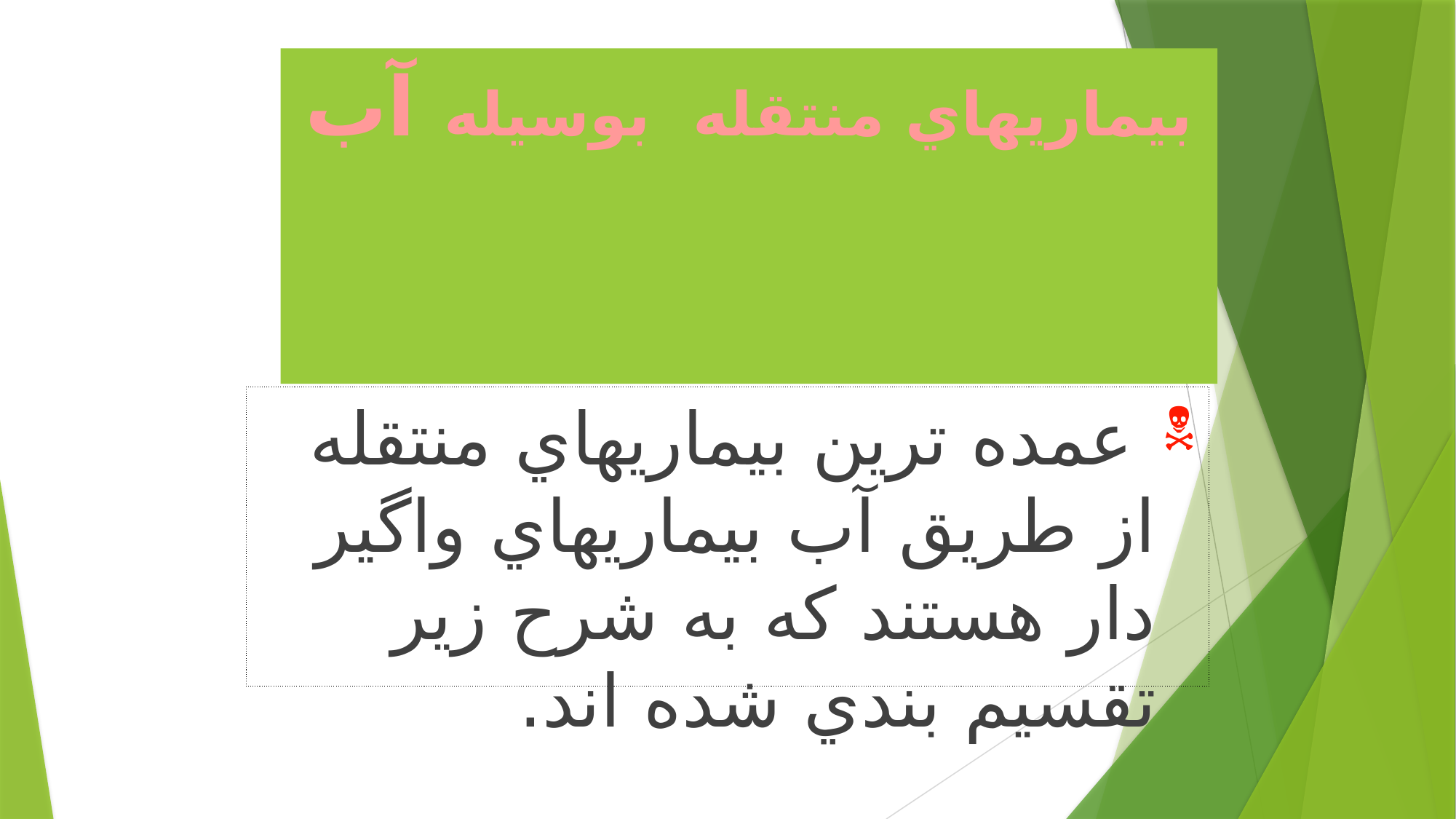

# بيماريهاي منتقله  بوسيله آب
 عمده ترين بيماريهاي منتقله از طريق آب بيماريهاي واگير دار هستند كه به شرح زير تقسيم بندي شده اند.